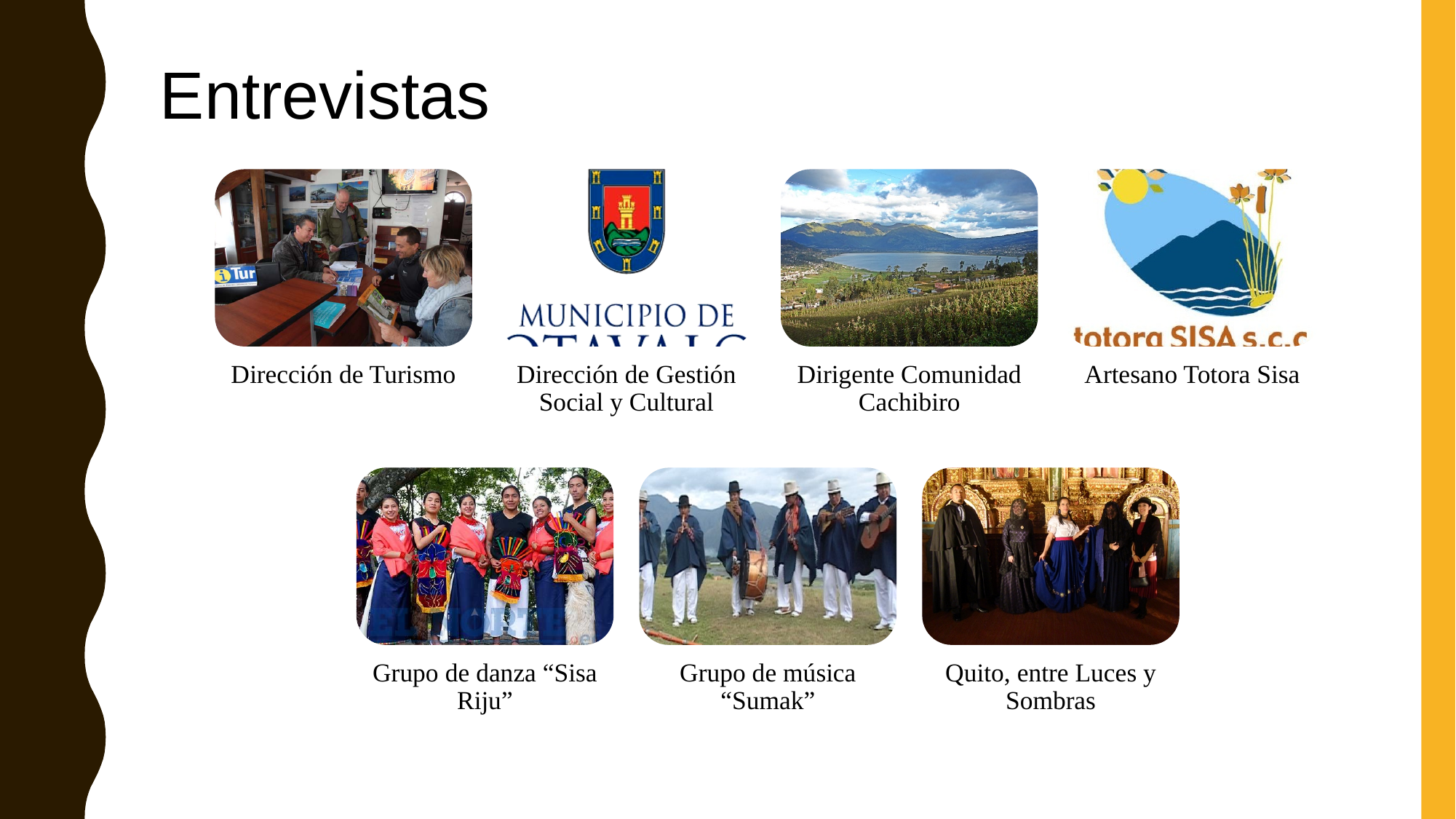

Entrevistas
Dirección de Turismo
Dirección de Gestión Social y Cultural
Dirigente Comunidad Cachibiro
Artesano Totora Sisa
Grupo de danza “Sisa Riju”
Grupo de música “Sumak”
Quito, entre Luces y Sombras